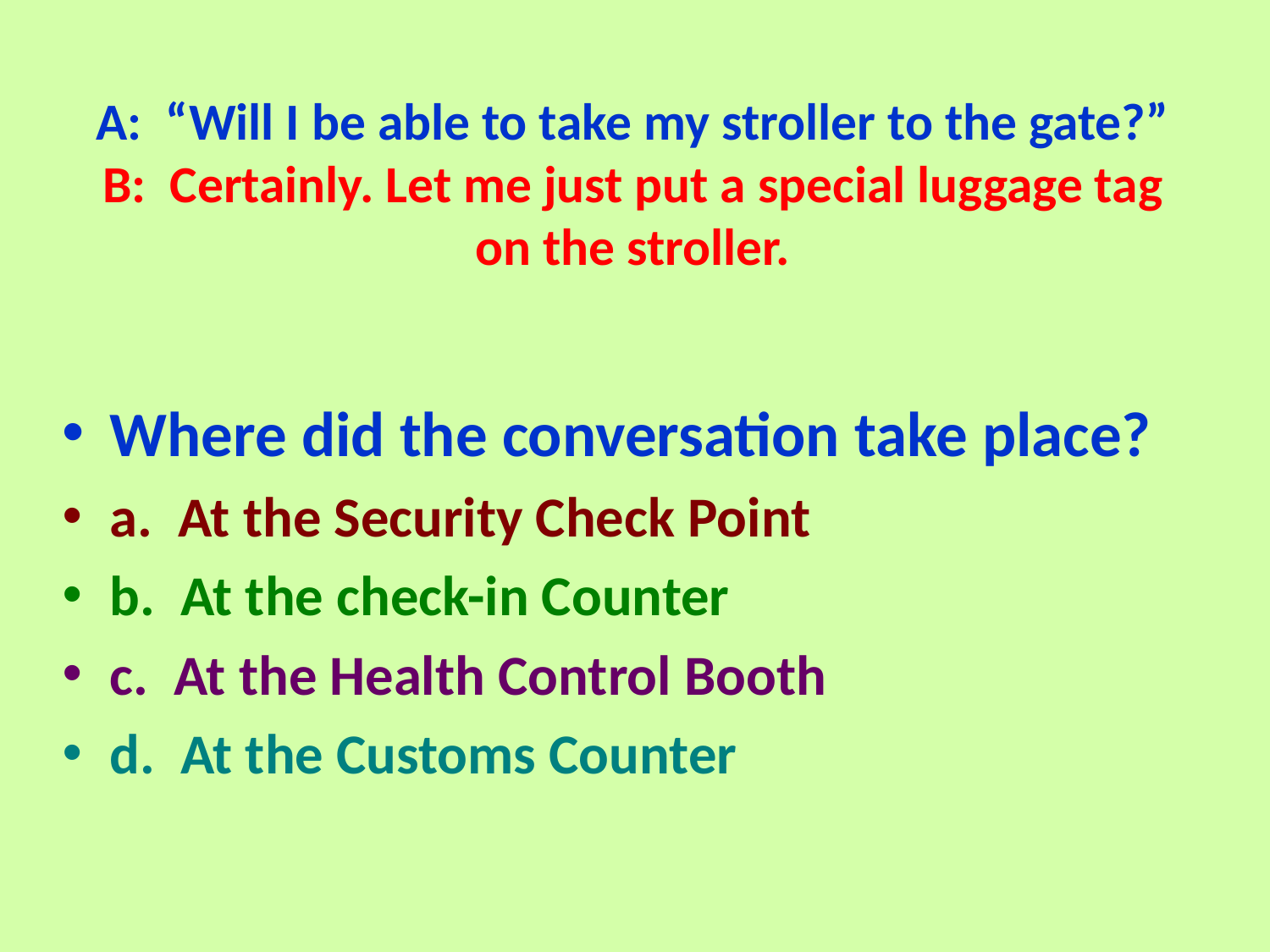

# A:  “Will I be able to take my stroller to the gate?” B:  Certainly. Let me just put a special luggage tag on the stroller.
Where did the conversation take place?
a.  At the Security Check Point
b.  At the check-in Counter
c.  At the Health Control Booth
d.  At the Customs Counter